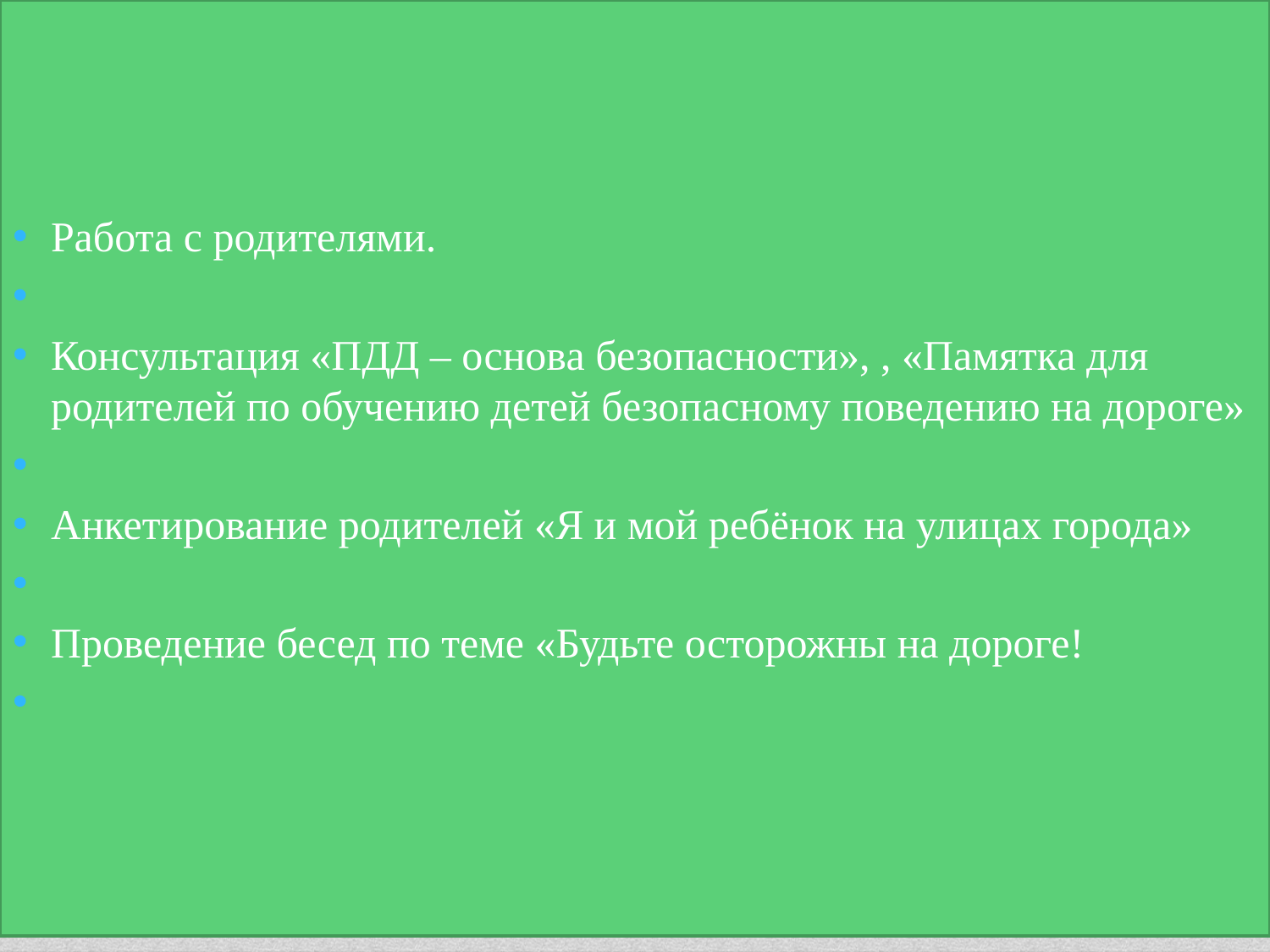

Работа с родителями.

Консультация «ПДД – основа безопасности», , «Памятка для родителей по обучению детей безопасному поведению на дороге»

Анкетирование родителей «Я и мой ребёнок на улицах города»

Проведение бесед по теме «Будьте осторожны на дороге!

#